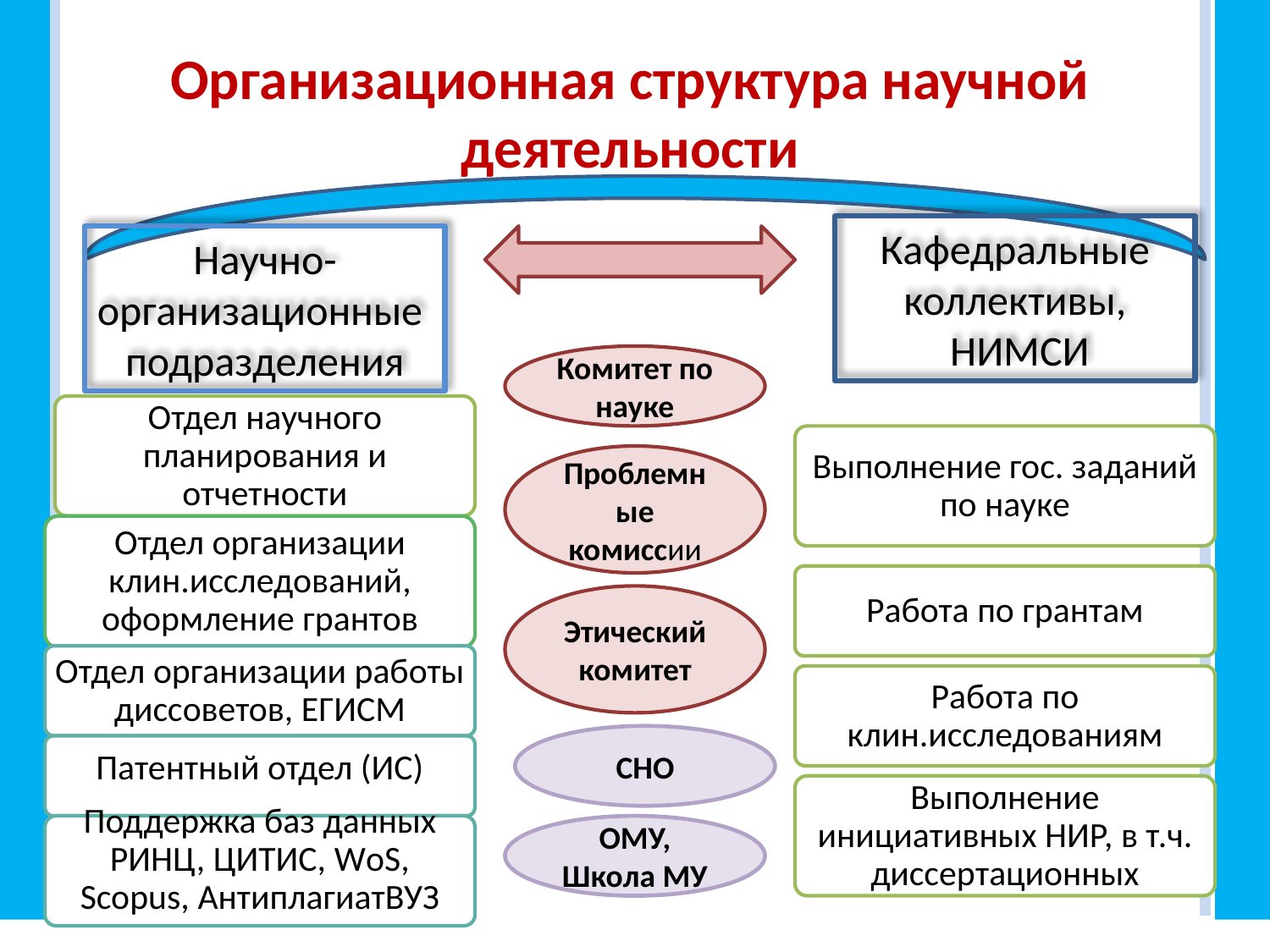

Организационная структура научной деятельности
Кафедральные коллективы,
 НИМСИ
Научно-организационные
подразделения

Комитет по науке

Отдел научного планирования и отчетности

Выполнение гос. заданий по науке
Проблемные комиссии

Отдел организации клин.исследований,
оформление грантов

Работа по грантам
Этический комитет

Отдел организации работы
диссоветов, ЕГИСМ

Работа по клин.исследованиям
СНО

Патентный отдел (ИС)

Выполнение инициативных НИР, в т.ч. диссертационных

Поддержка баз данных РИНЦ, ЦИТИС, WоS, Scopus, АнтиплагиатВУЗ
ОМУ, Школа МУ